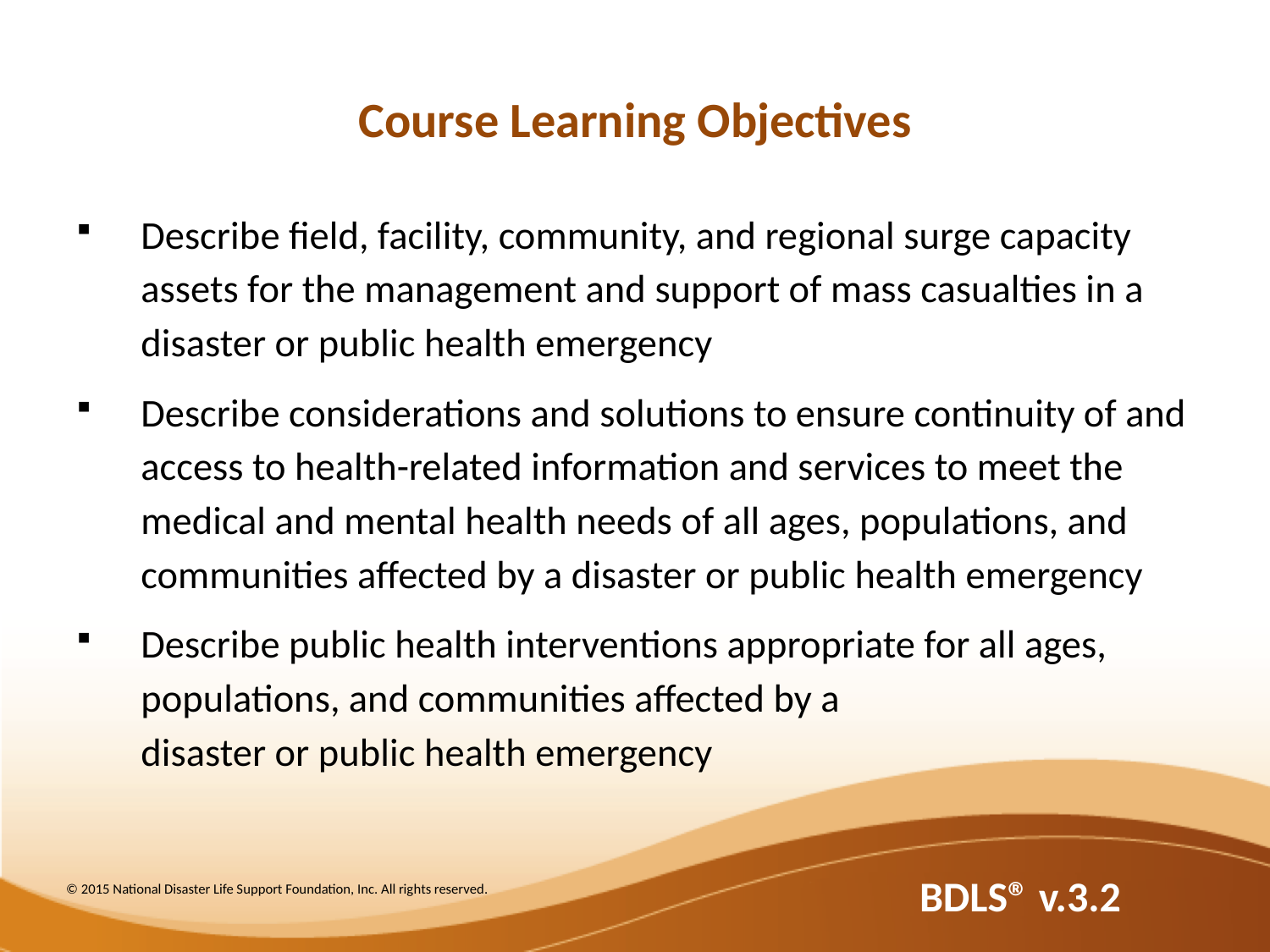

# Course Learning Objectives
Describe field, facility, community, and regional surge capacity assets for the management and support of mass casualties in a disaster or public health emergency
Describe considerations and solutions to ensure continuity of and access to health-related information and services to meet the medical and mental health needs of all ages, populations, and communities affected by a disaster or public health emergency
Describe public health interventions appropriate for all ages, populations, and communities affected by a                                        disaster or public health emergency